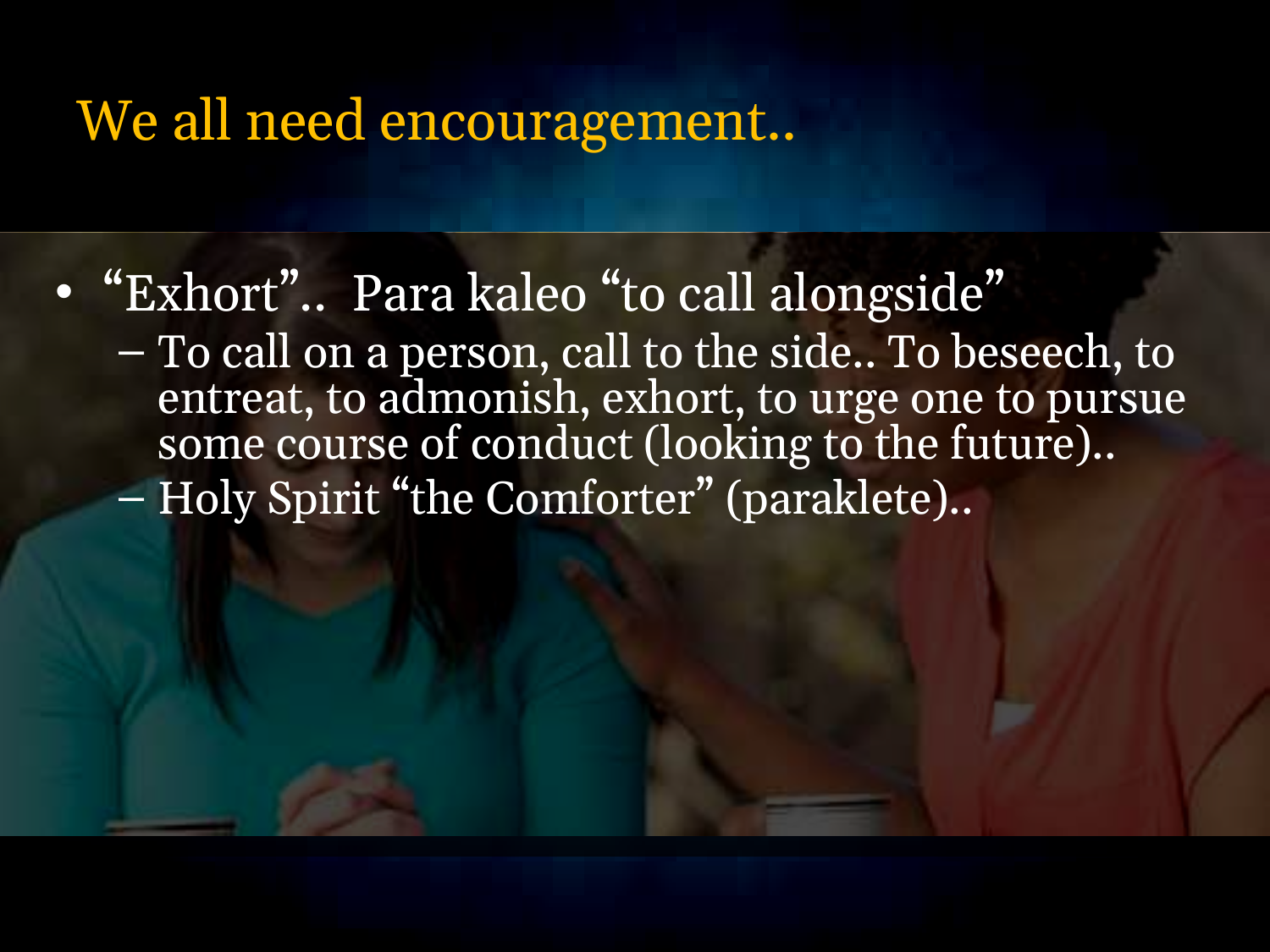

# We all need encouragement..
“Exhort”..  Para kaleo “to call alongside”
To call on a person, call to the side.. To beseech, to entreat, to admonish, exhort, to urge one to pursue some course of conduct (looking to the future)..
Holy Spirit “the Comforter” (paraklete)..